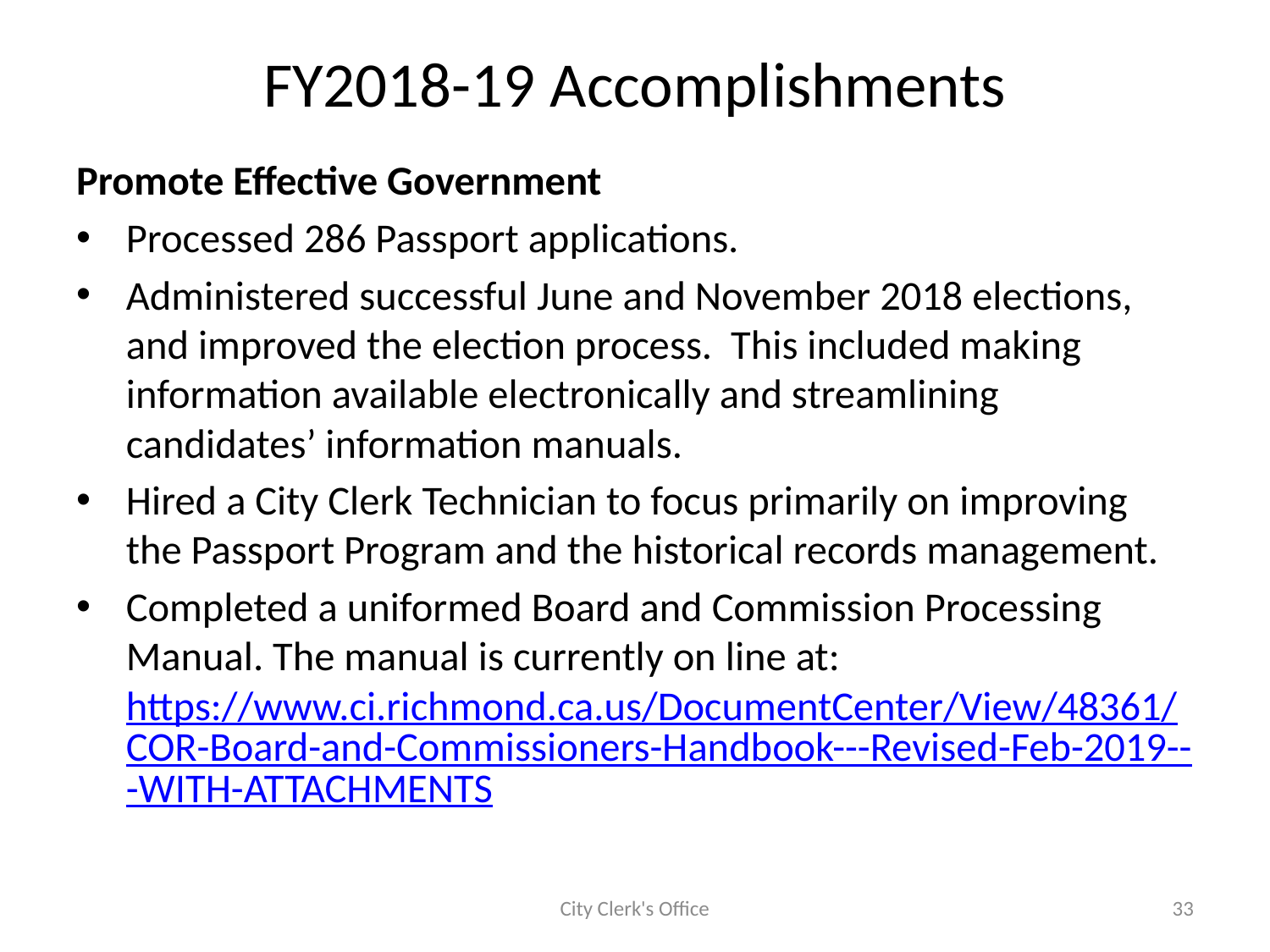

# FY2018-19 Accomplishments
Promote Effective Government
Processed 286 Passport applications.
Administered successful June and November 2018 elections, and improved the election process.  This included making information available electronically and streamlining candidates’ information manuals.
Hired a City Clerk Technician to focus primarily on improving the Passport Program and the historical records management.
Completed a uniformed Board and Commission Processing Manual. The manual is currently on line at: https://www.ci.richmond.ca.us/DocumentCenter/View/48361/COR-Board-and-Commissioners-Handbook---Revised-Feb-2019---WITH-ATTACHMENTS

City Clerk's Office
33